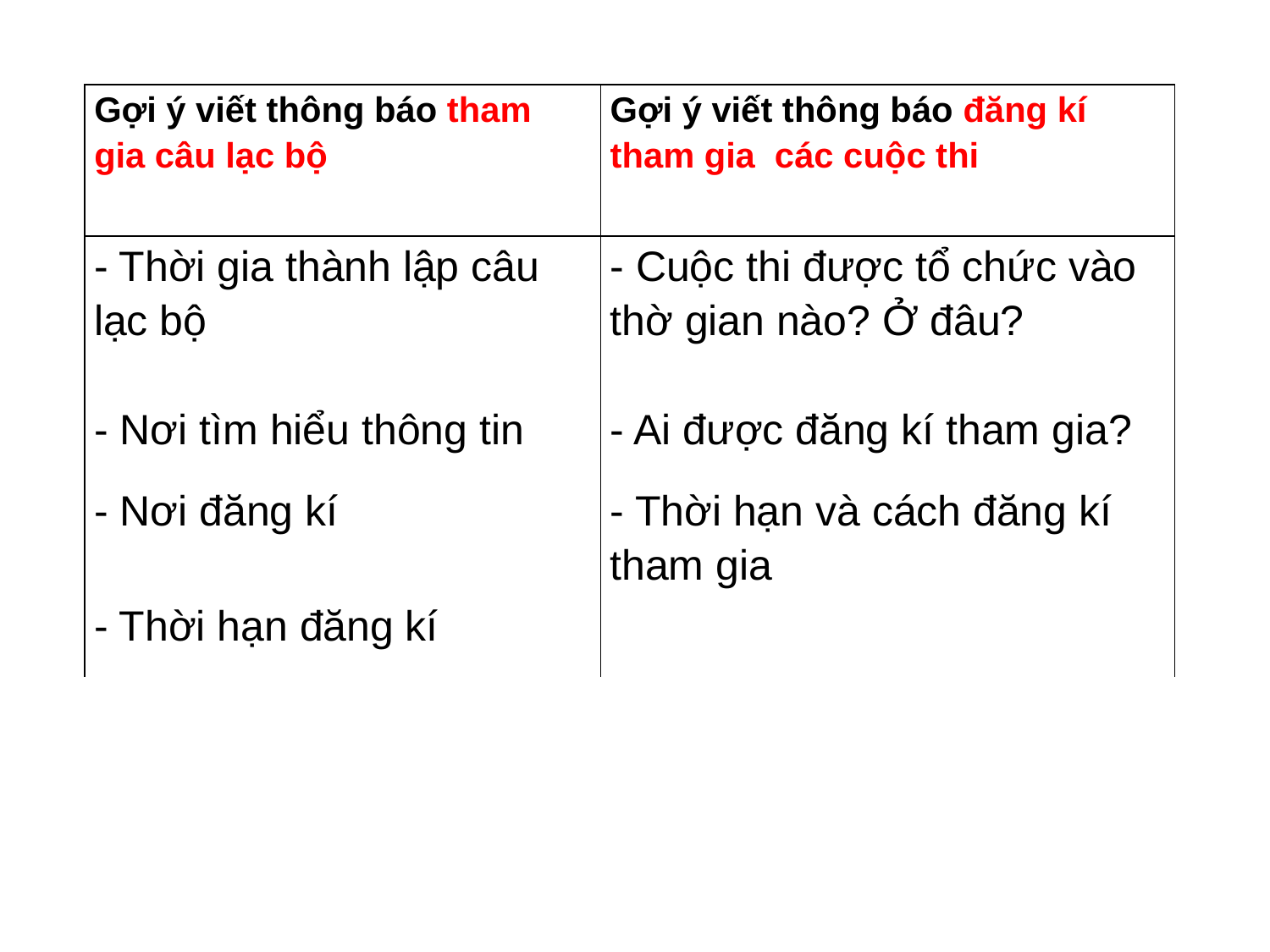

| Gợi ý viết thông báo tham gia câu lạc bộ | Gợi ý viết thông báo đăng kí tham gia các cuộc thi |
| --- | --- |
| - Thời gia thành lập câu lạc bộ | - Cuộc thi được tổ chức vào thờ gian nào? Ở đâu? |
| - Nơi tìm hiểu thông tin | - Ai được đăng kí tham gia? |
| - Nơi đăng kí | - Thời hạn và cách đăng kí tham gia |
| - Thời hạn đăng kí |  |